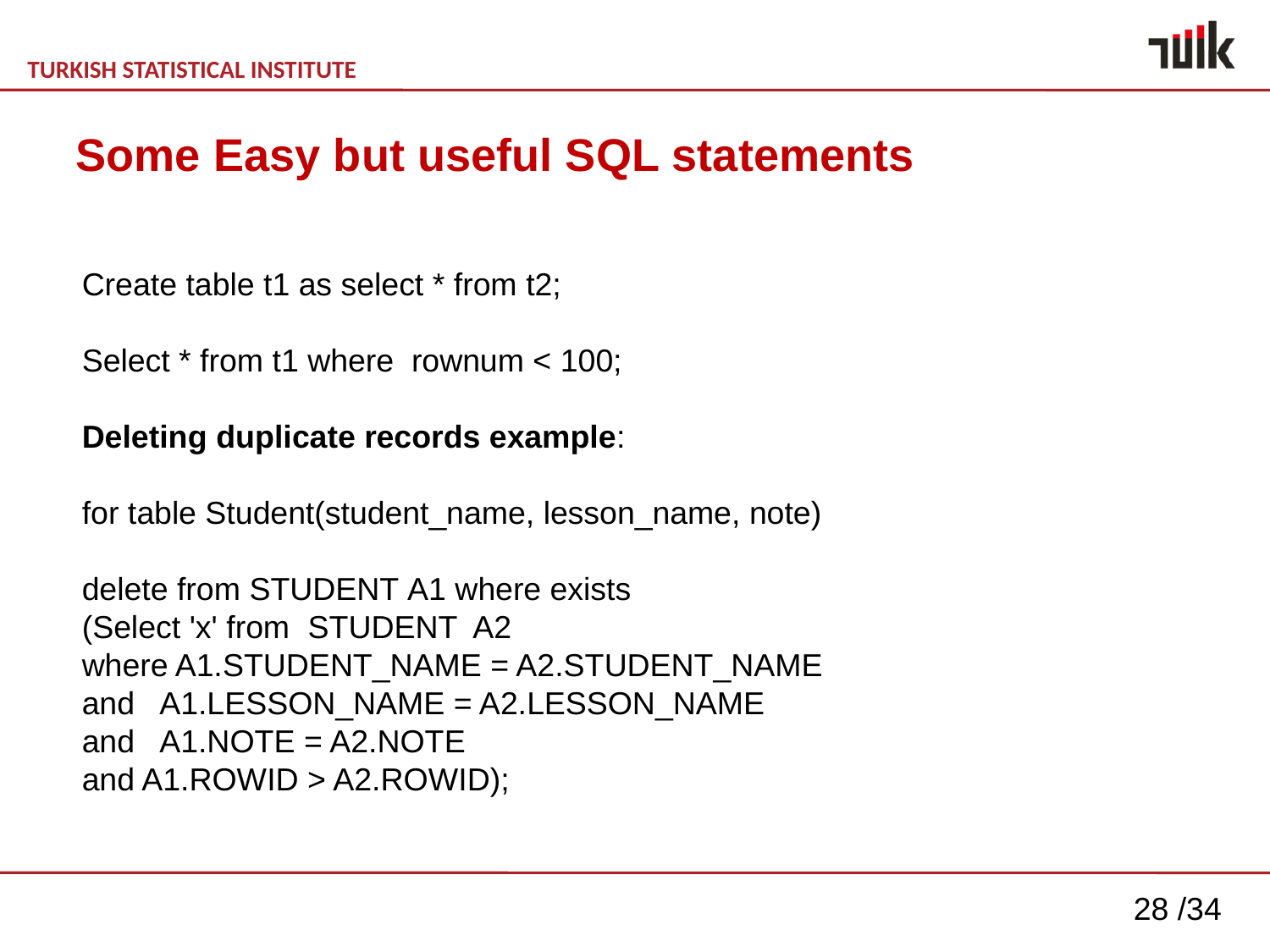

Some Easy but useful SQL statements
Create table t1 as select * from t2;

Select * from t1 where  rownum < 100;

Deleting duplicate records example:

for table Student(student_name, lesson_name, note)

delete from STUDENT A1 where exists
(Select 'x' from  STUDENT  A2
where A1.STUDENT_NAME = A2.STUDENT_NAME
and   A1.LESSON_NAME = A2.LESSON_NAME
and   A1.NOTE = A2.NOTE
and A1.ROWID > A2.ROWID);